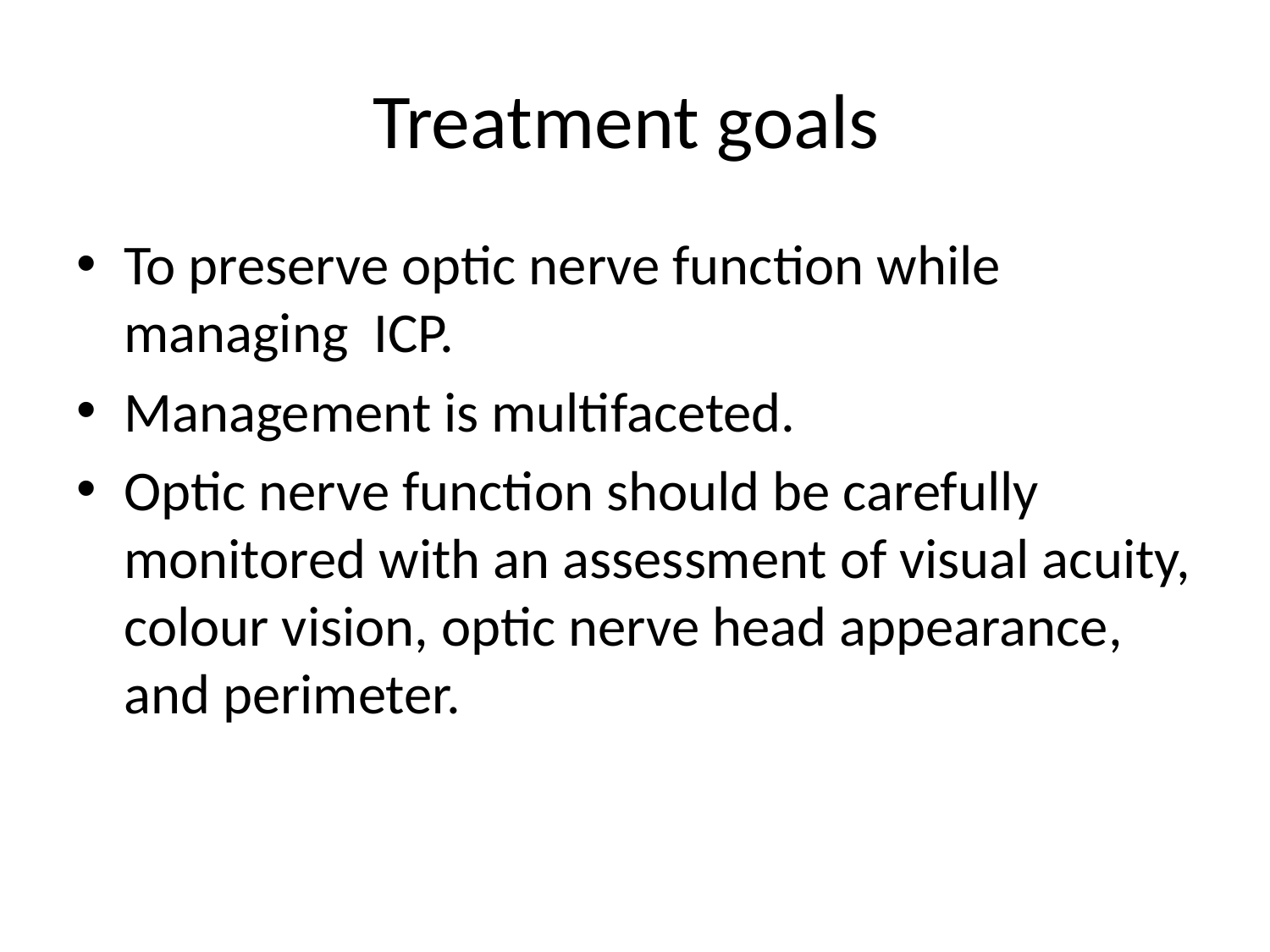

# Treatment goals
To preserve optic nerve function while managing  ICP.
Management is multifaceted.
Optic nerve function should be carefully monitored with an assessment of visual acuity, colour vision, optic nerve head appearance, and perimeter.